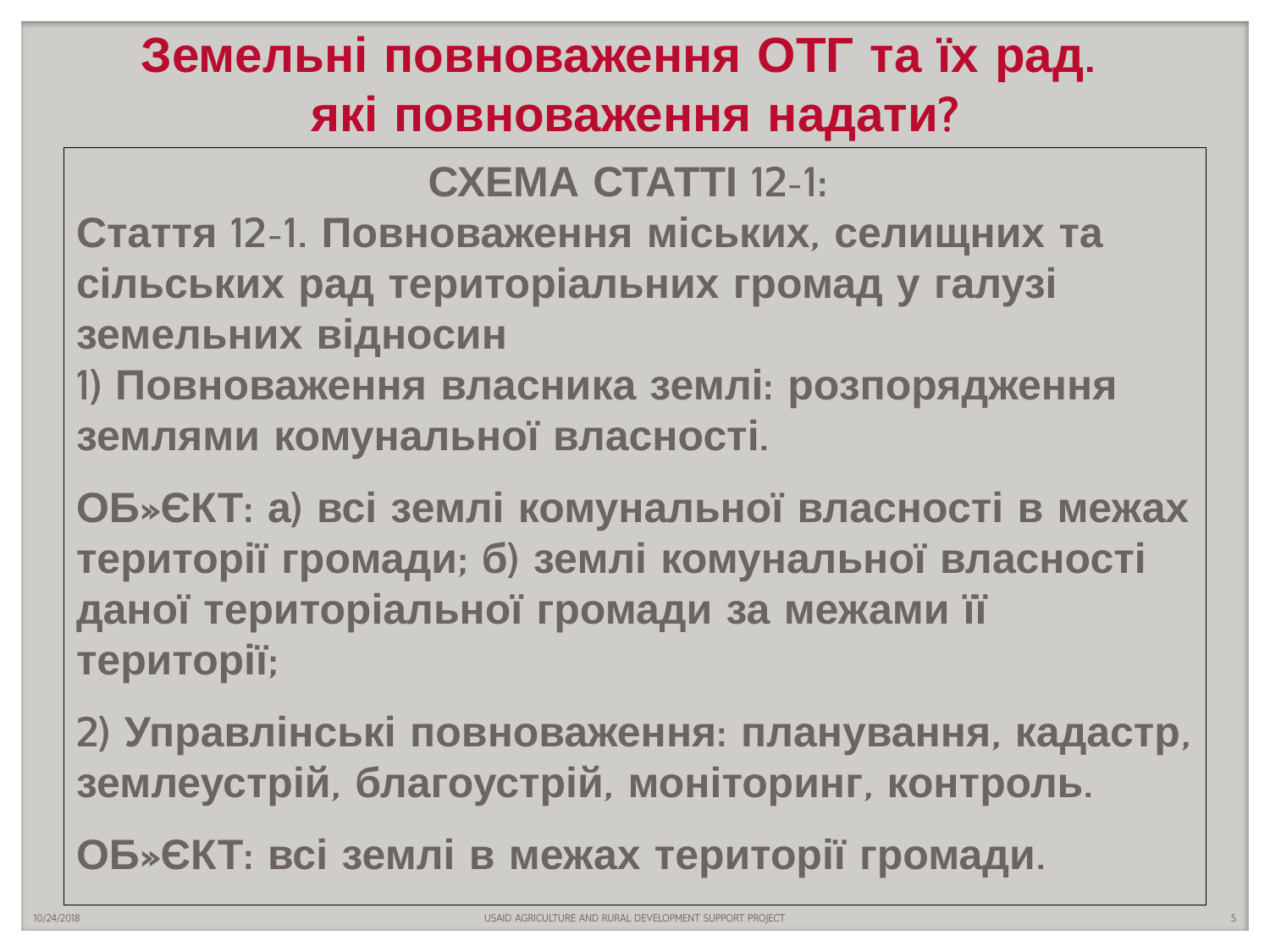

# Земельні повноваження ОТГ та їх рад. які повноваження надати?
СХЕМА СТАТТІ 12-1:
Стаття 12-1. Повноваження міських, селищних та сільських рад територіальних громад у галузі земельних відносин
1) Повноваження власника землі: розпорядження    землями комунальної власності.
ОБ»ЄКТ: а) всі землі комунальної власності в межах території громади; б) землі комунальної власності даної територіальної громади за межами її території;
2) Управлінські повноваження: планування, кадастр, землеустрій, благоустрій, моніторинг, контроль.
ОБ»ЄКТ: всі землі в межах території громади.

10/24/2018
5
USAID AGRICULTURE AND RURAL DEVELOPMENT SUPPORT PROJECT